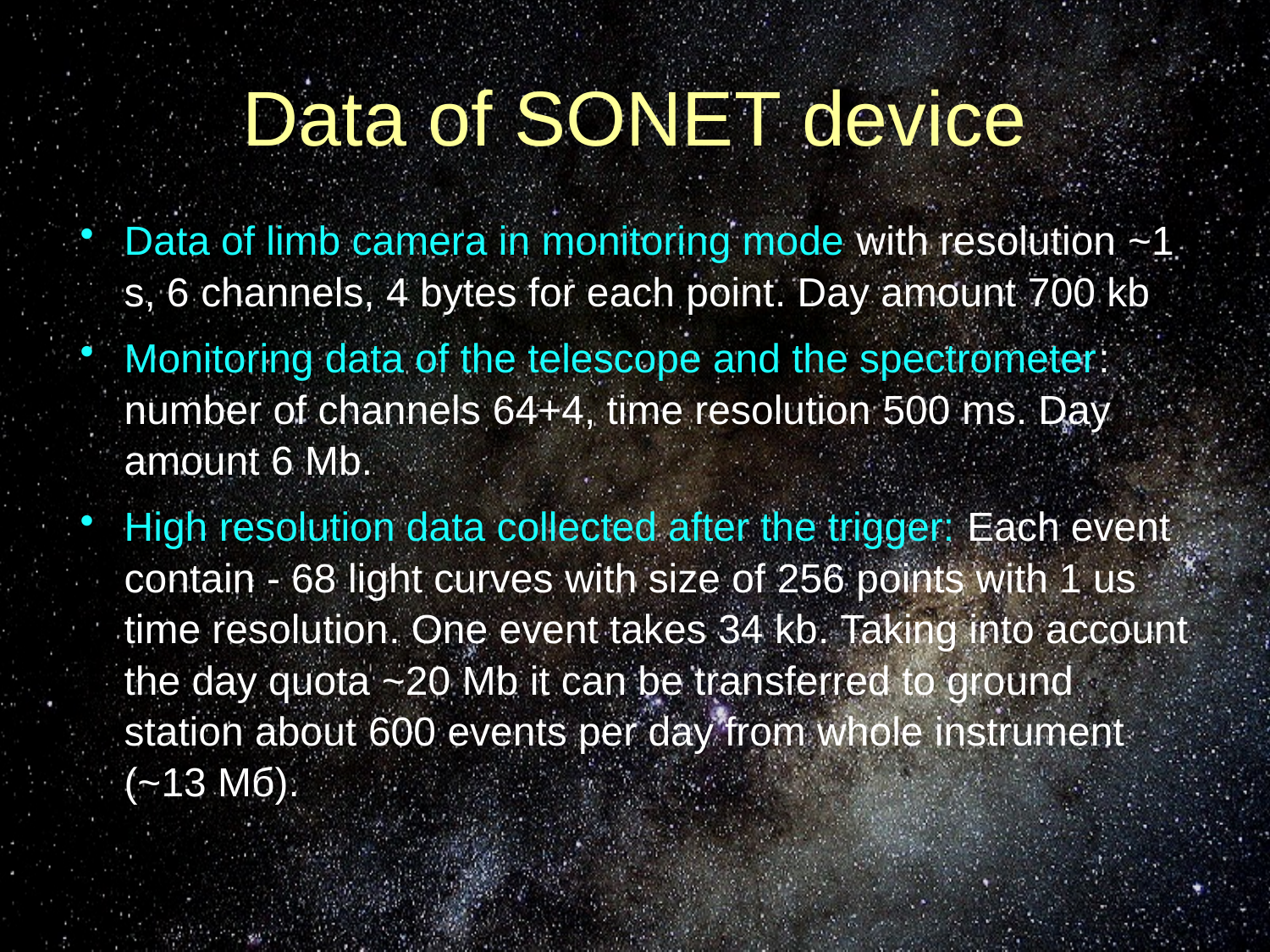

# Data of SONET device
Data of limb camera in monitoring mode with resolution ~1 s, 6 channels, 4 bytes for each point. Day amount 700 kb
Monitoring data of the telescope and the spectrometer: number of channels 64+4, time resolution 500 ms. Day amount 6 Mb.
High resolution data collected after the trigger: Each event contain - 68 light curves with size of 256 points with 1 us time resolution. One event takes 34 kb. Taking into account the day quota ~20 Mb it can be transferred to ground station about 600 events per day from whole instrument (~13 Мб).